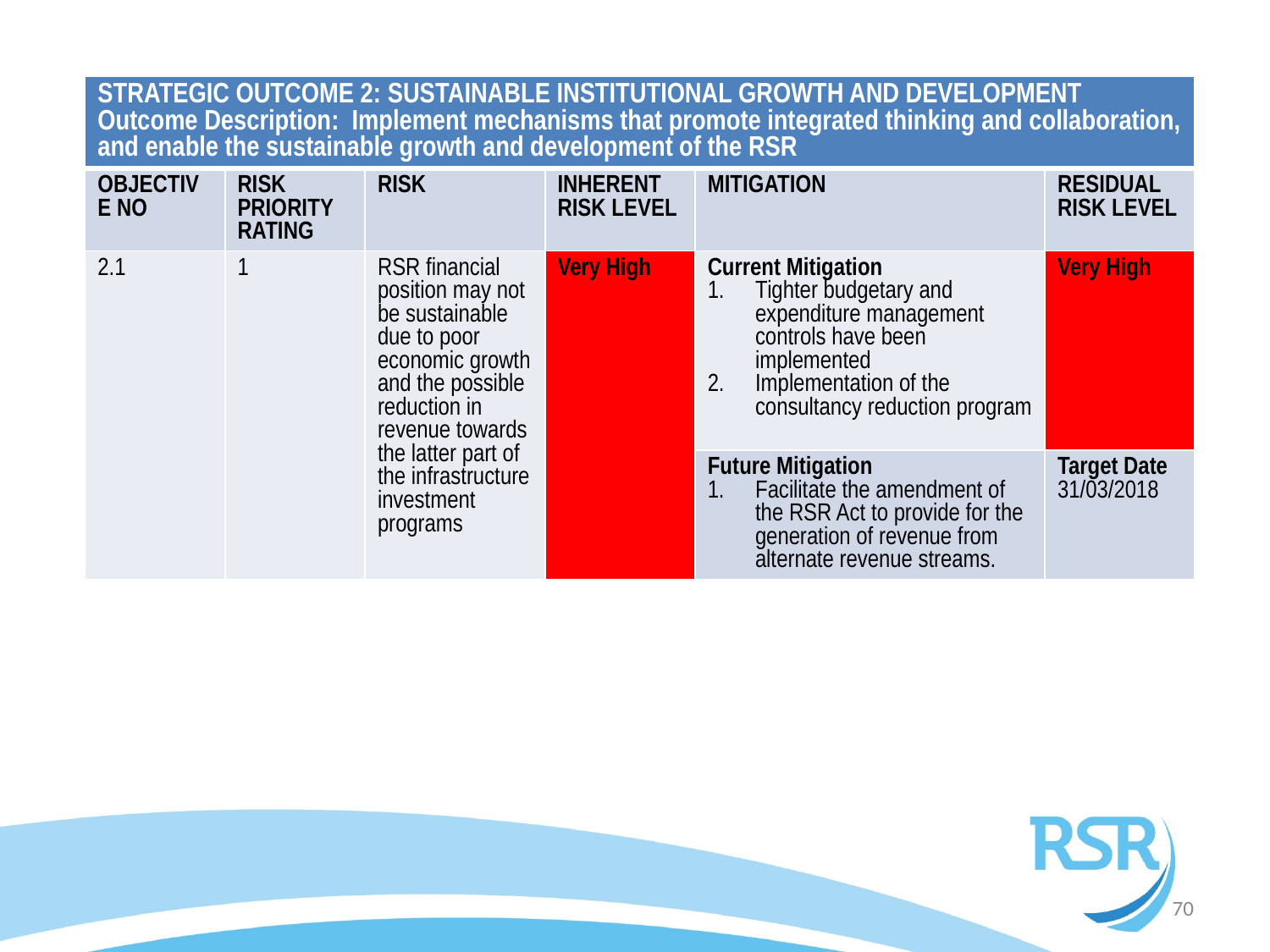

| STRATEGIC OUTCOME 2: SUSTAINABLE INSTITUTIONAL GROWTH AND DEVELOPMENT Outcome Description: Implement mechanisms that promote integrated thinking and collaboration, and enable the sustainable growth and development of the RSR |  |  |  |  |  |
| --- | --- | --- | --- | --- | --- |
| OBJECTIVE NO | RISK PRIORITY RATING | RISK | INHERENT RISK LEVEL | MITIGATION | RESIDUAL RISK LEVEL |
| 2.1 | 1 | RSR financial position may not be sustainable due to poor economic growth and the possible reduction in revenue towards the latter part of the infrastructure investment programs | Very High | Current Mitigation Tighter budgetary and expenditure management controls have been implemented Implementation of the consultancy reduction program | Very High |
|  |  |  |  | Future Mitigation Facilitate the amendment of the RSR Act to provide for the generation of revenue from alternate revenue streams. | Target Date 31/03/2018 |
70